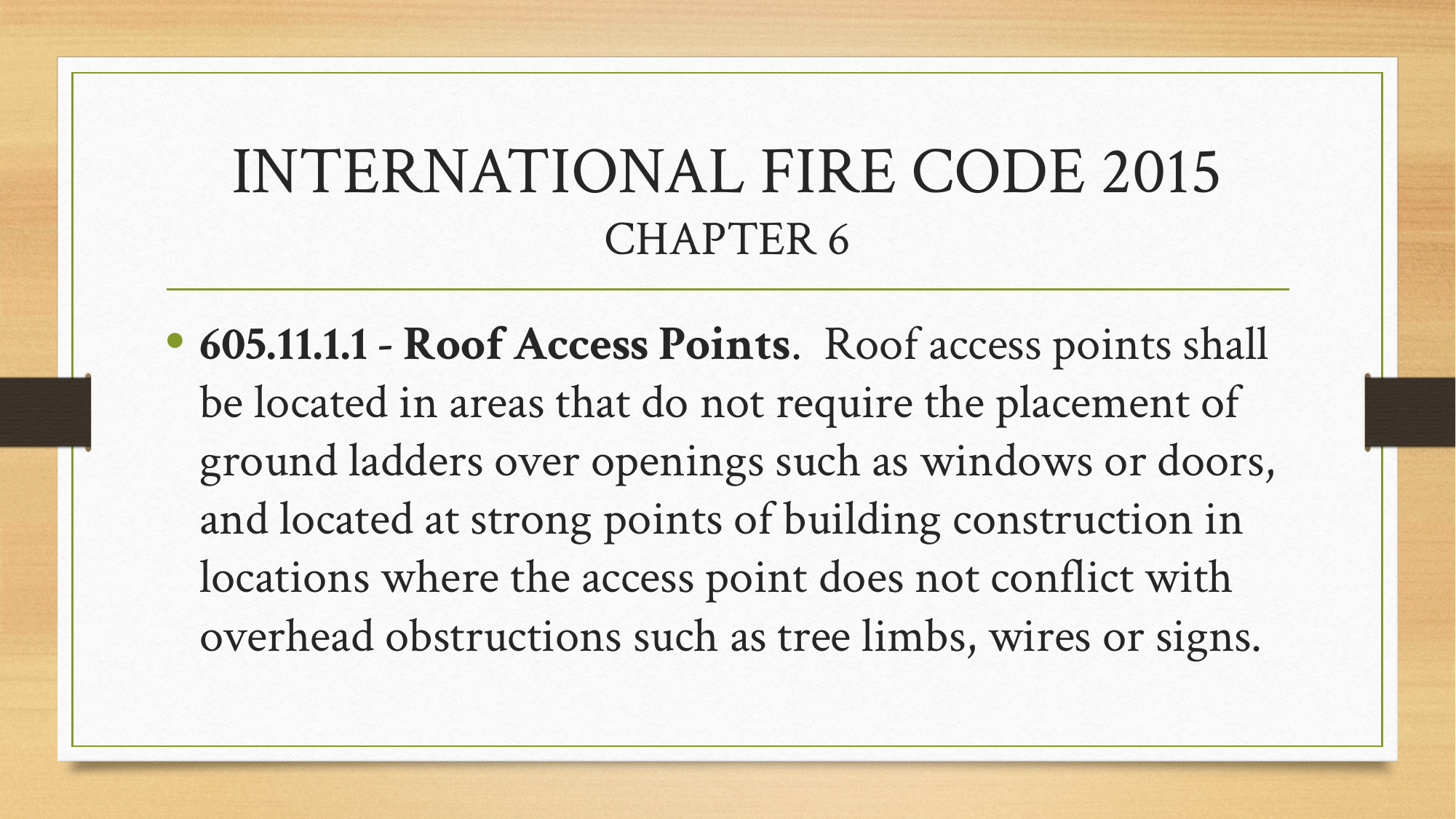

# INTERNATIONAL FIRE CODE 2015 CHAPTER 6
605.11.1.1 - Roof Access Points.  Roof access points shall be located in areas that do not require the placement of ground ladders over openings such as windows or doors, and located at strong points of building construction in locations where the access point does not conflict with overhead obstructions such as tree limbs, wires or signs.